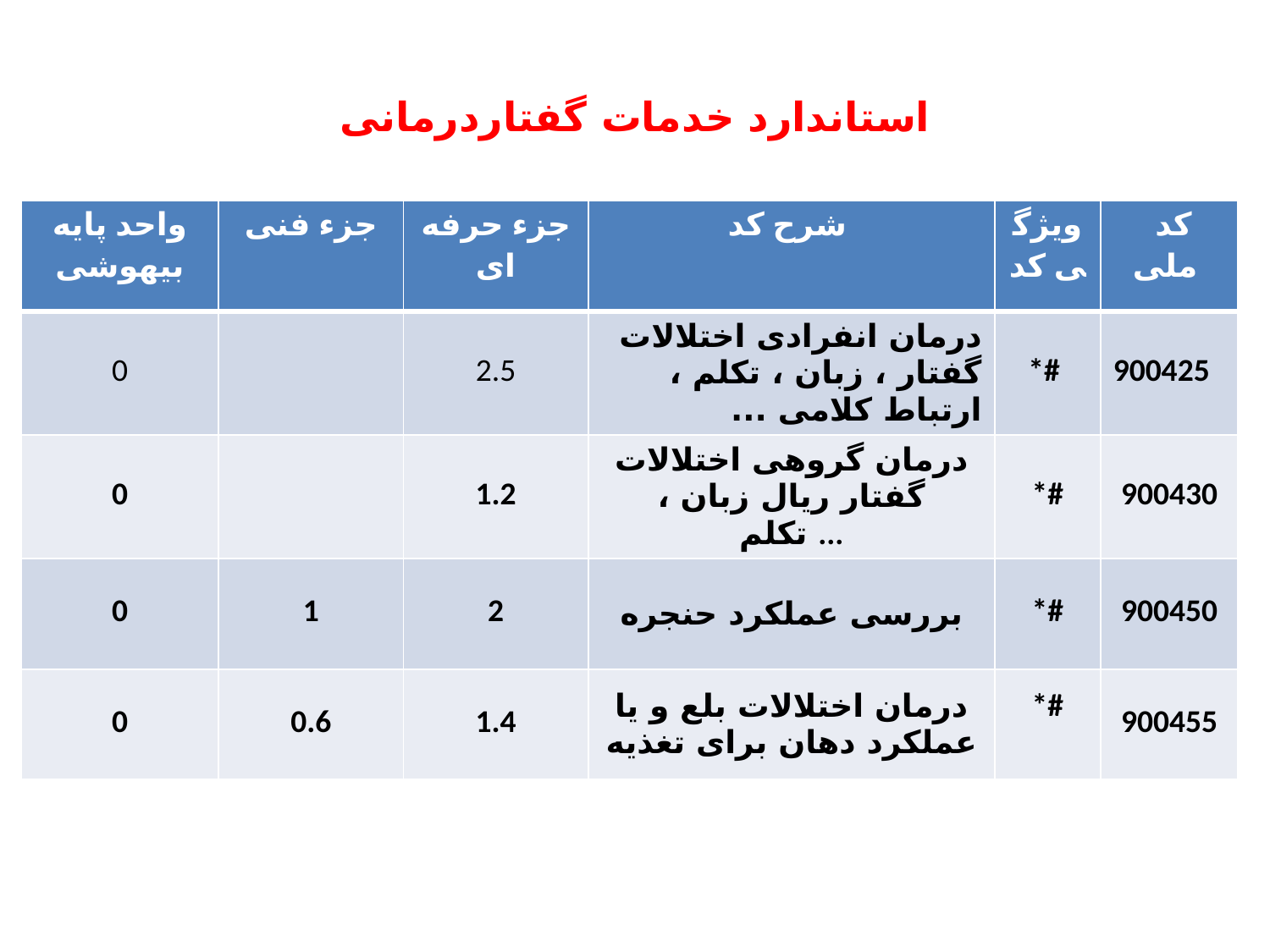

# استاندارد خدمات گفتاردرمانی
| واحد پایه بیهوشی | جزء فنی | جزء حرفه ای | شرح کد | ویژگی کد | کد ملی |
| --- | --- | --- | --- | --- | --- |
| 0 |  | 2.5 | درمان انفرادی اختلالات گفتار ، زبان ، تکلم ، ارتباط کلامی ... | \*# | 900425 |
| 0 |  | 1.2 | درمان گروهی اختلالات گفتار ريال زبان ، تکلم ... | \*# | 900430 |
| 0 | 1 | 2 | بررسی عملکرد حنجره | \*# | 900450 |
| 0 | 0.6 | 1.4 | درمان اختلالات بلع و یا عملکرد دهان برای تغذیه | \*# | 900455 |